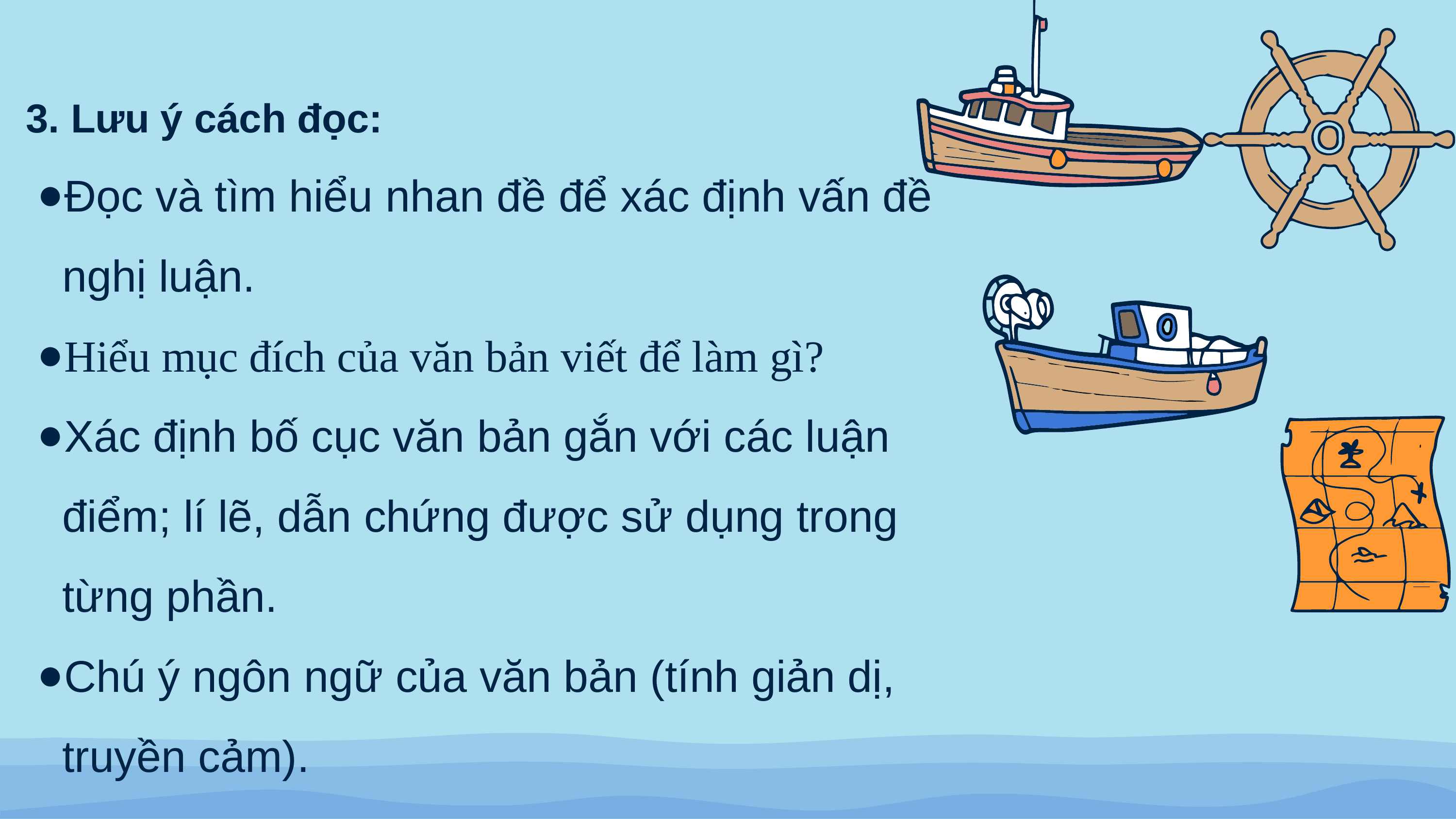

3. Lưu ý cách đọc:
Đọc và tìm hiểu nhan đề để xác định vấn đề nghị luận.
Hiểu mục đích của văn bản viết để làm gì?
Xác định bố cục văn bản gắn với các luận điểm; lí lẽ, dẫn chứng được sử dụng trong từng phần.
Chú ý ngôn ngữ của văn bản (tính giản dị, truyền cảm).